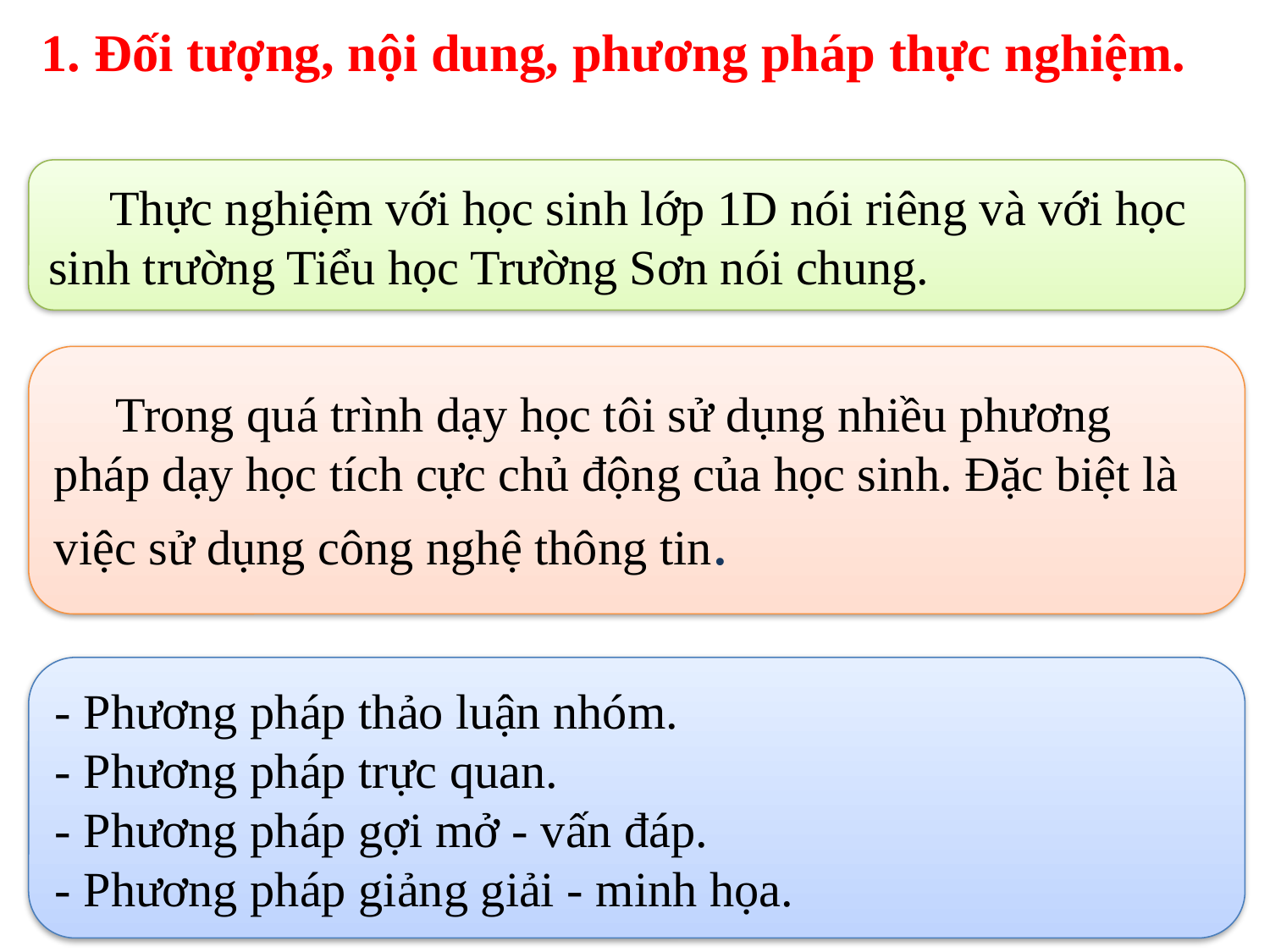

1. Đối tượng, nội dung, phương pháp thực nghiệm.
     Thực nghiệm với học sinh lớp 1D nói riêng và với học sinh trường Tiểu học Trường Sơn nói chung.
     Trong quá trình dạy học tôi sử dụng nhiều phương pháp dạy học tích cực chủ động của học sinh. Đặc biệt là việc sử dụng công nghệ thông tin.
- Phương pháp thảo luận nhóm.
- Phương pháp trực quan.
- Phương pháp gợi mở - vấn đáp.
- Phương pháp giảng giải - minh họa.